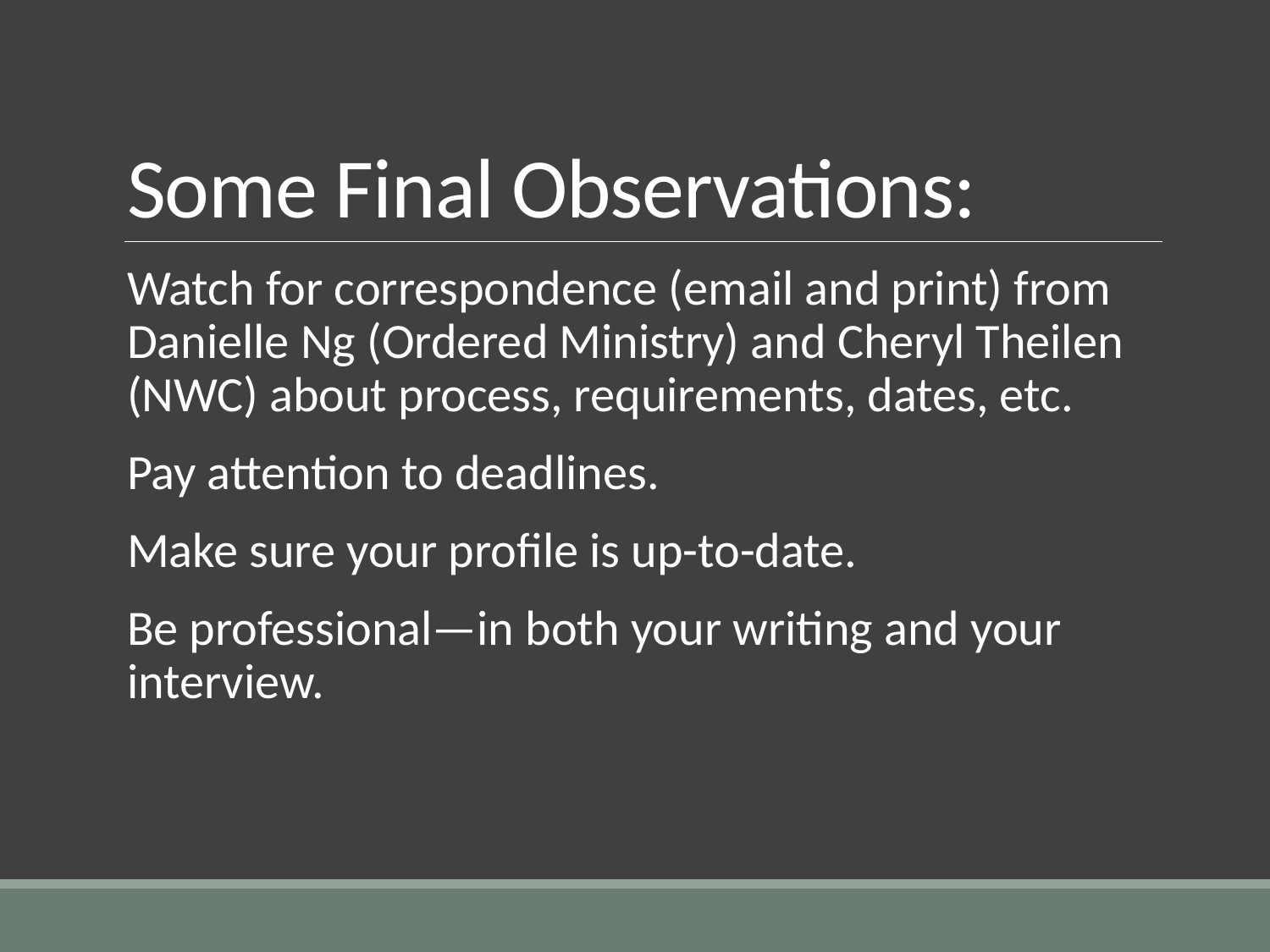

# Some Final Observations:
Watch for correspondence (email and print) from Danielle Ng (Ordered Ministry) and Cheryl Theilen (NWC) about process, requirements, dates, etc.
Pay attention to deadlines.
Make sure your profile is up-to-date.
Be professional—in both your writing and your interview.